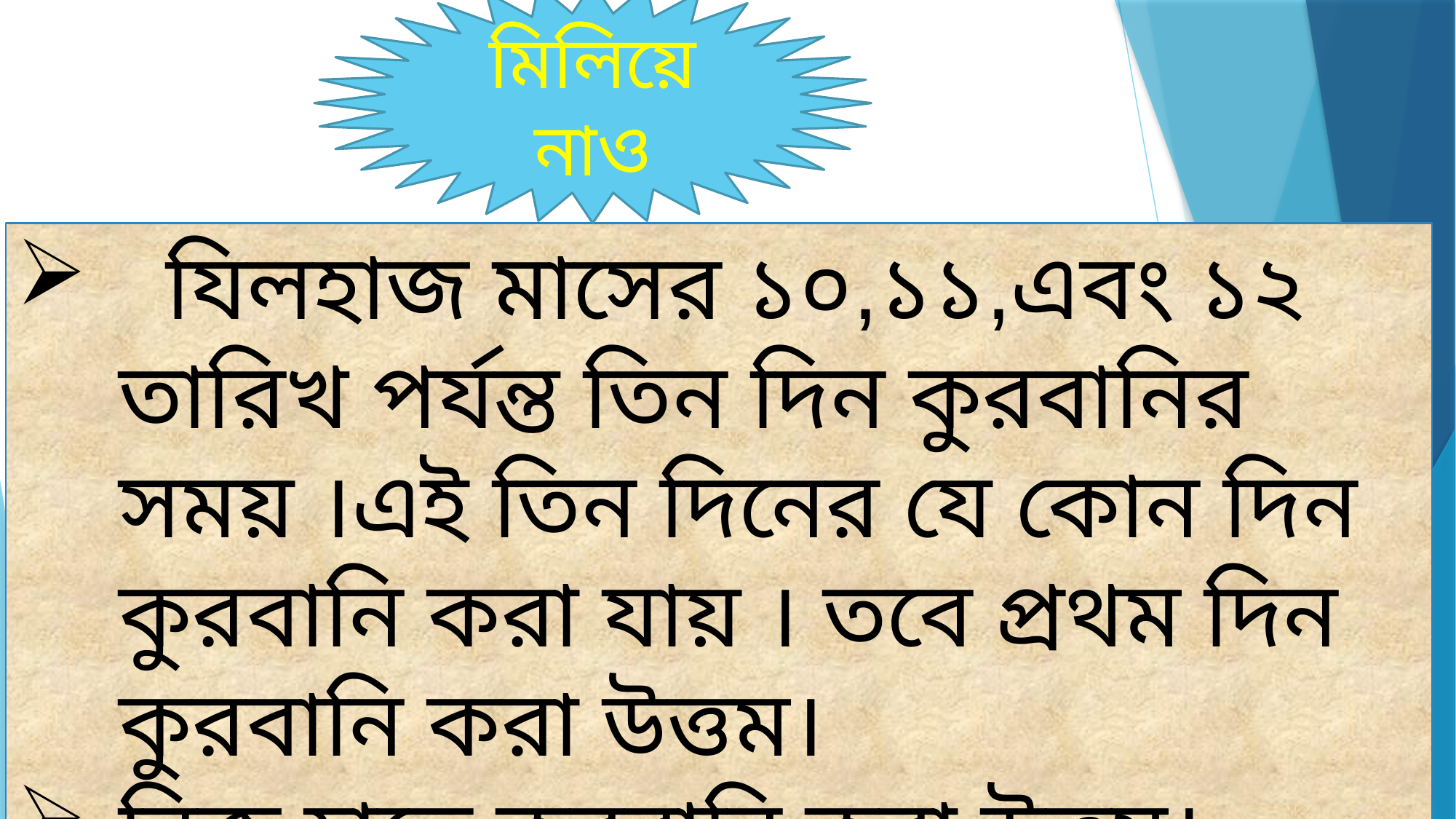

মিলিয়ে নাও
  যিলহাজ মাসের ১০,১১,এবং ১২ তারিখ পর্যন্ত তিন দিন কুরবানির সময় ।এই তিন দিনের যে কোন দিন কুরবানি করা যায় । তবে প্রথম দিন কুরবানি করা উত্তম।
নিজ হাতে কুরবানি করা উত্তম।